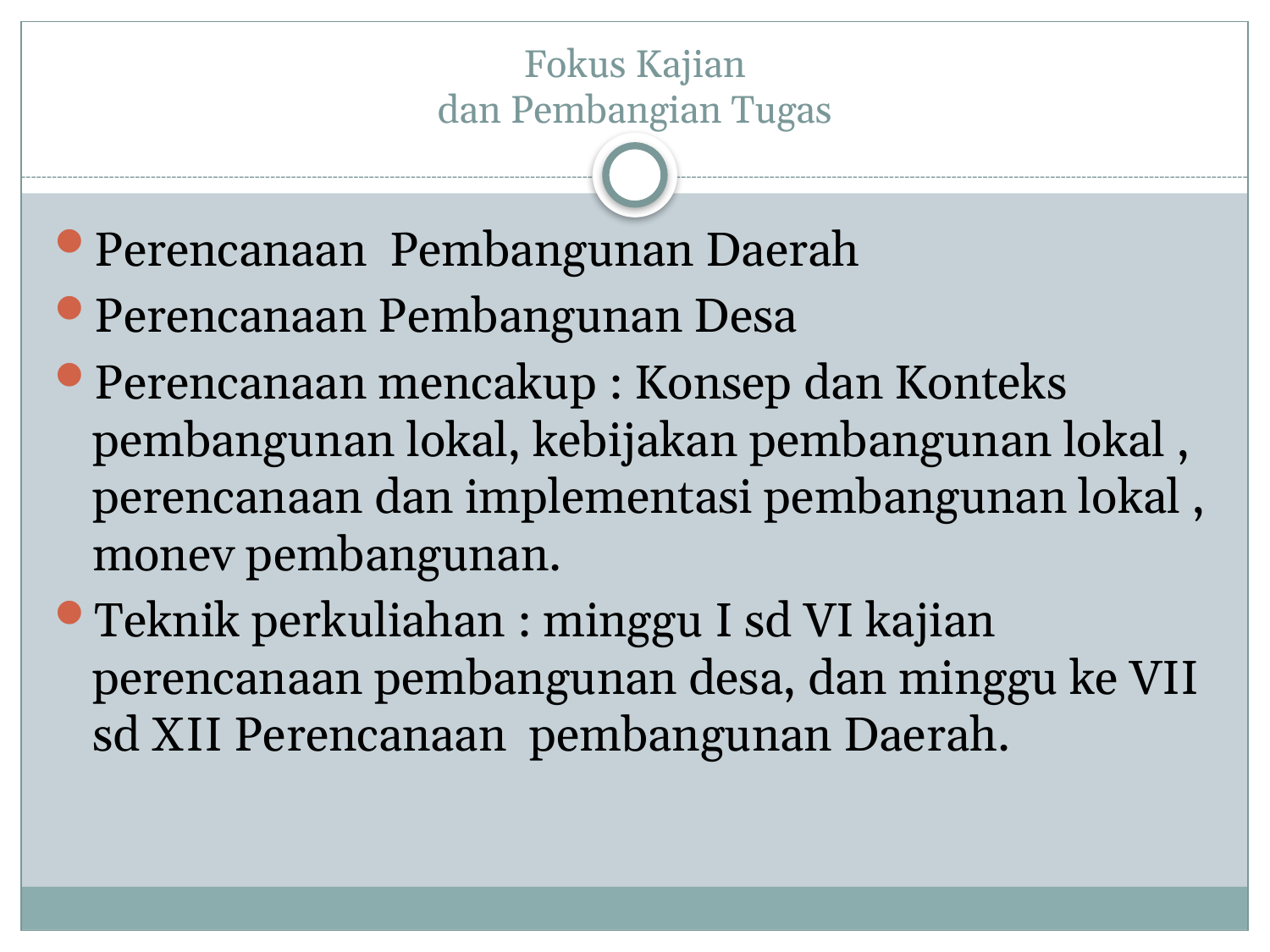

# Fokus Kajian dan Pembangian Tugas
Perencanaan  Pembangunan Daerah
Perencanaan Pembangunan Desa
Perencanaan mencakup : Konsep dan Konteks pembangunan lokal, kebijakan pembangunan lokal , perencanaan dan implementasi pembangunan lokal , monev pembangunan.
Teknik perkuliahan : minggu I sd VI kajian perencanaan pembangunan desa, dan minggu ke VII sd XII Perencanaan  pembangunan Daerah.